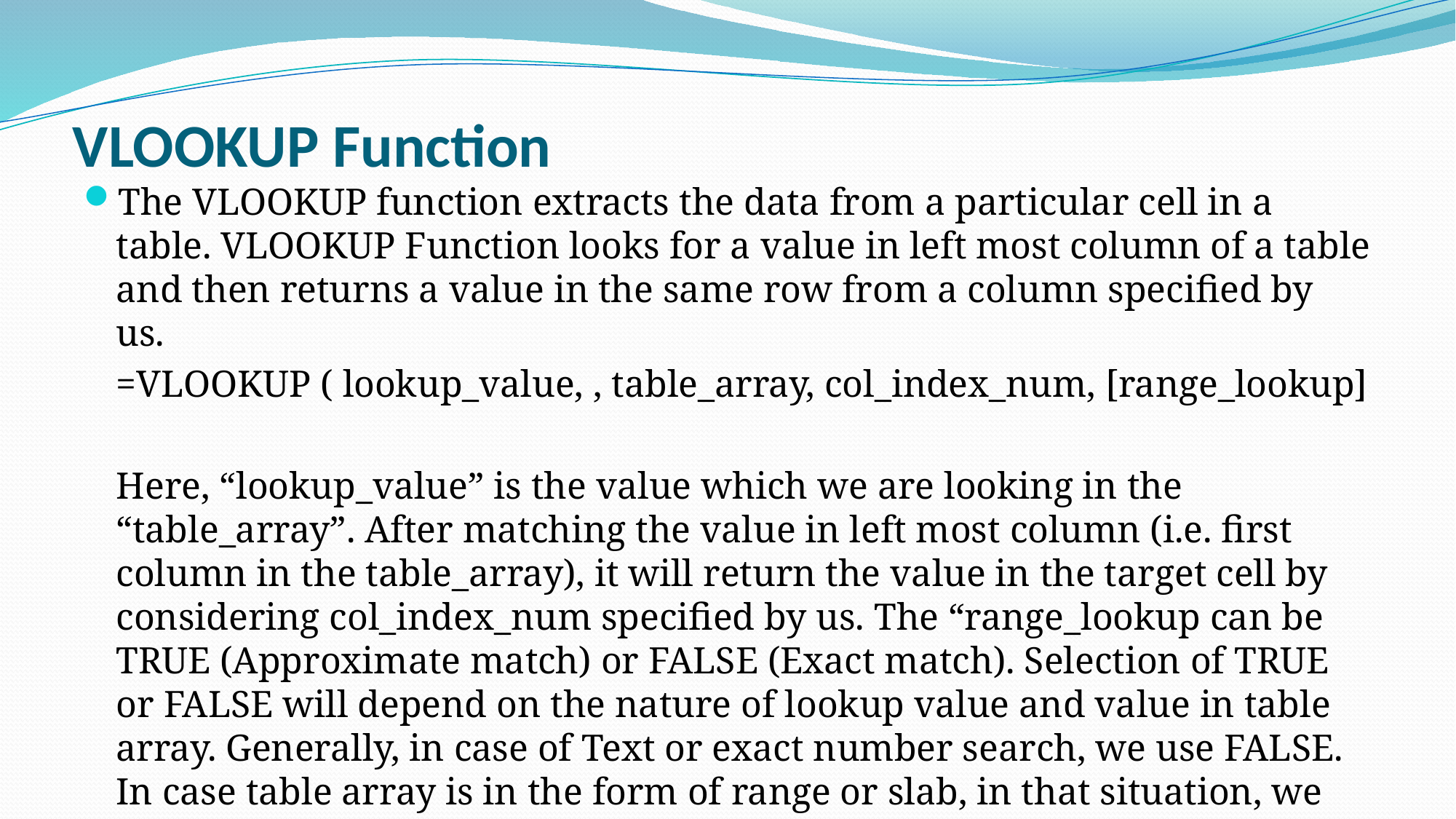

# VLOOKUP Function
The VLOOKUP function extracts the data from a particular cell in a table. VLOOKUP Function looks for a value in left most column of a table and then returns a value in the same row from a column specified by us.
	=VLOOKUP ( lookup_value, , table_array, col_index_num, [range_lookup]

	Here, “lookup_value” is the value which we are looking in the “table_array”. After matching the value in left most column (i.e. first column in the table_array), it will return the value in the target cell by considering col_index_num specified by us. The “range_lookup can be TRUE (Approximate match) or FALSE (Exact match). Selection of TRUE or FALSE will depend on the nature of lookup value and value in table array. Generally, in case of Text or exact number search, we use FALSE. In case table array is in the form of range or slab, in that situation, we prefer TRUE.